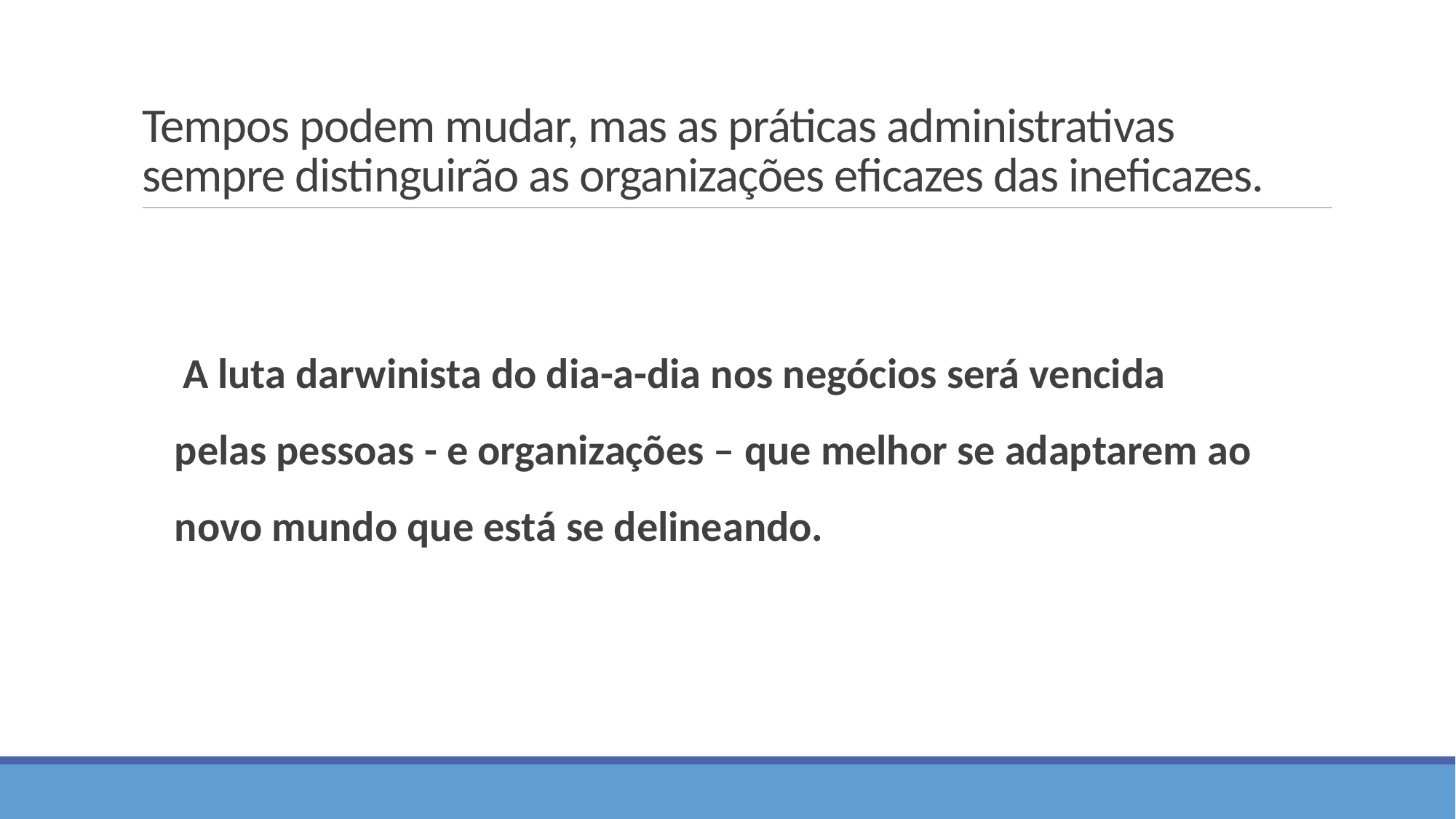

# Tempos podem mudar, mas as práticas administrativas sempre distinguirão as organizações eficazes das ineficazes.
 A luta darwinista do dia-a-dia nos negócios será vencida pelas pessoas - e organizações – que melhor se adaptarem ao novo mundo que está se delineando.